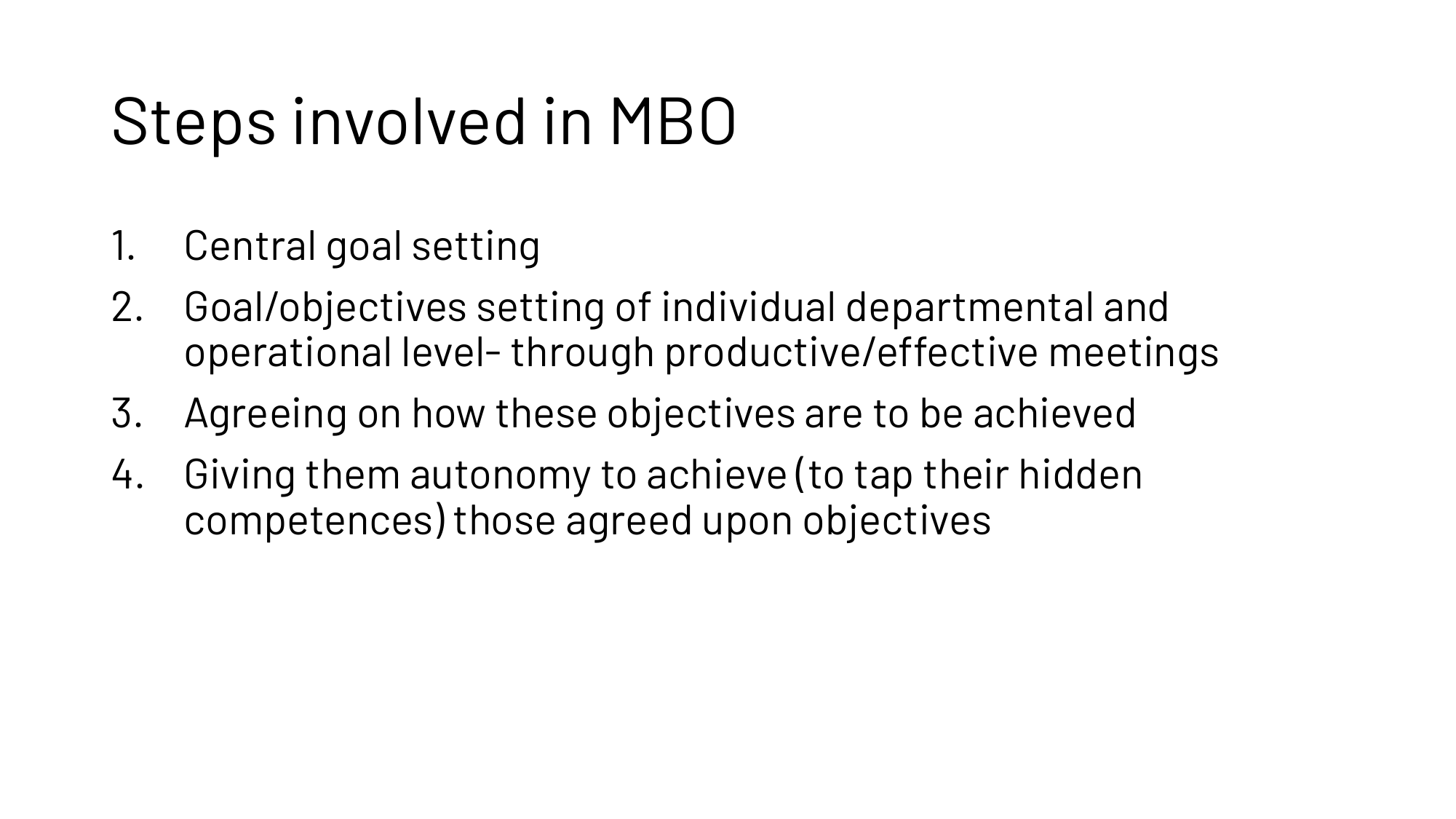

# Steps involved in MBO
Central goal setting
Goal/objectives setting of individual departmental and operational level- through productive/effective meetings
Agreeing on how these objectives are to be achieved
Giving them autonomy to achieve (to tap their hidden competences) those agreed upon objectives